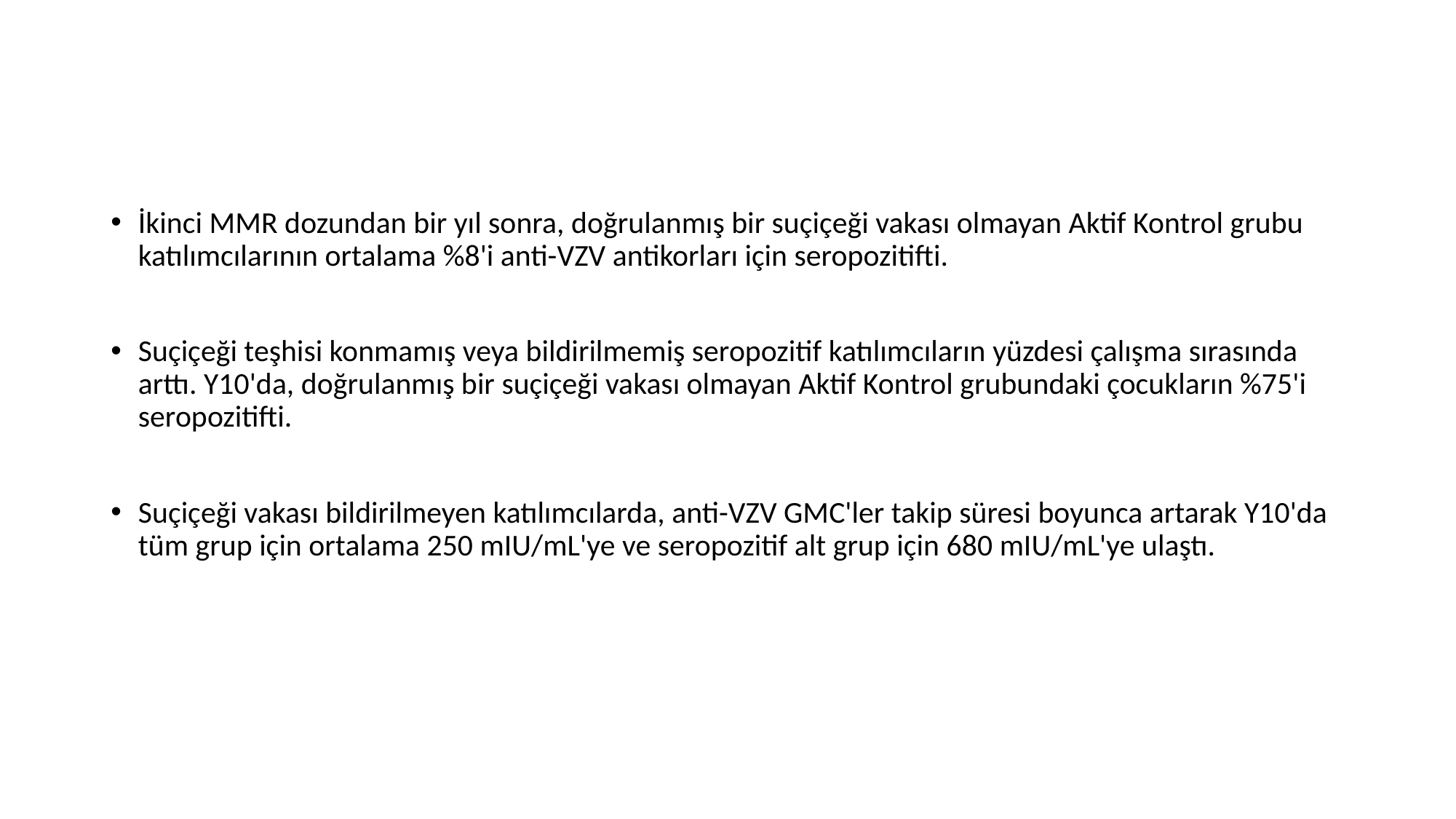

İkinci MMR dozundan bir yıl sonra, doğrulanmış bir suçiçeği vakası olmayan Aktif Kontrol grubu katılımcılarının ortalama %8'i anti-VZV antikorları için seropozitifti.

Suçiçeği teşhisi konmamış veya bildirilmemiş seropozitif katılımcıların yüzdesi çalışma sırasında arttı. Y10'da, doğrulanmış bir suçiçeği vakası olmayan Aktif Kontrol grubundaki çocukların %75'i seropozitifti.

Suçiçeği vakası bildirilmeyen katılımcılarda, anti-VZV GMC'ler takip süresi boyunca artarak Y10'da tüm grup için ortalama 250 mIU/mL'ye ve seropozitif alt grup için 680 mIU/mL'ye ulaştı.